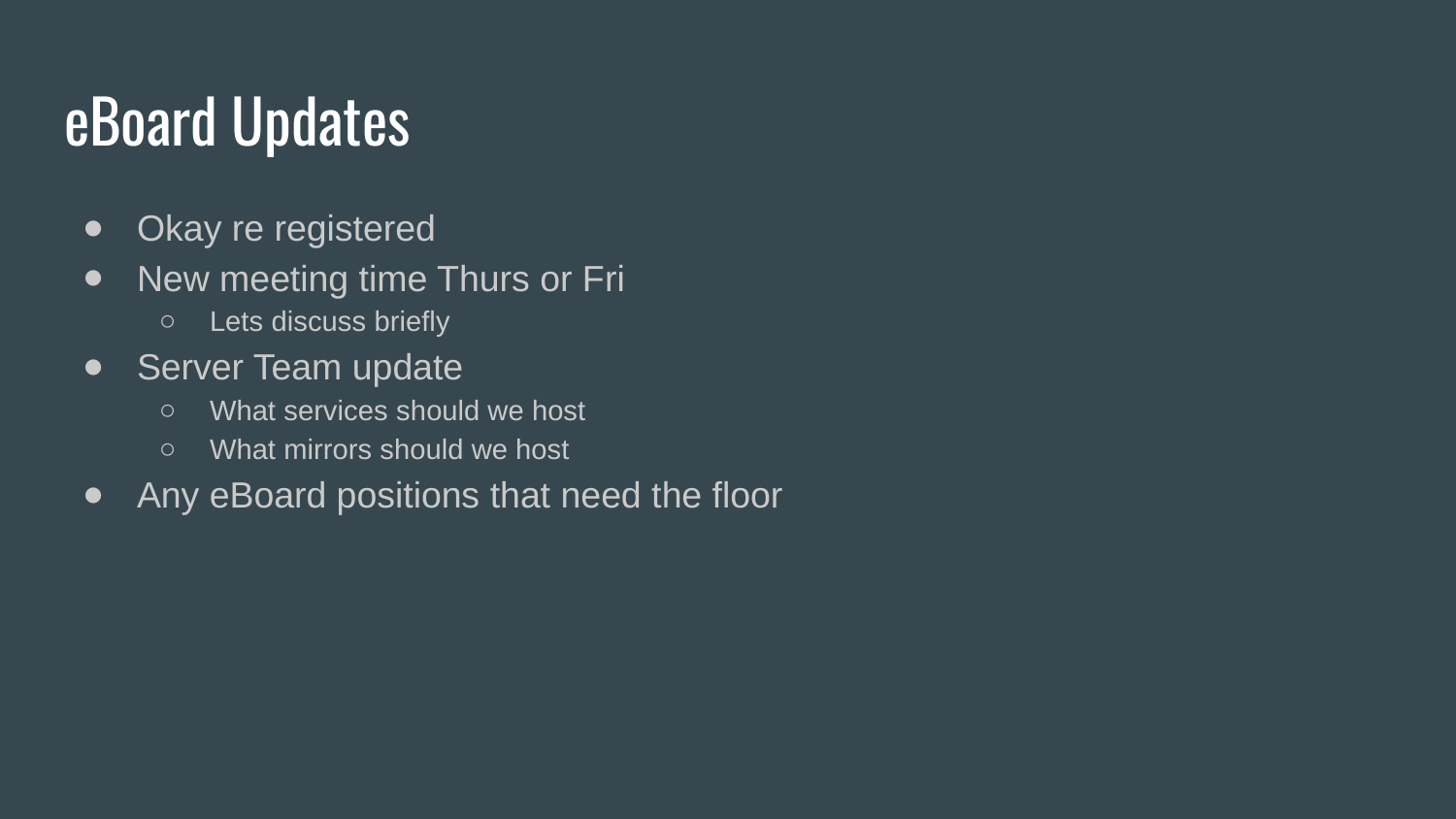

# eBoard Updates
Okay re registered
New meeting time Thurs or Fri
Lets discuss briefly
Server Team update
What services should we host
What mirrors should we host
Any eBoard positions that need the floor